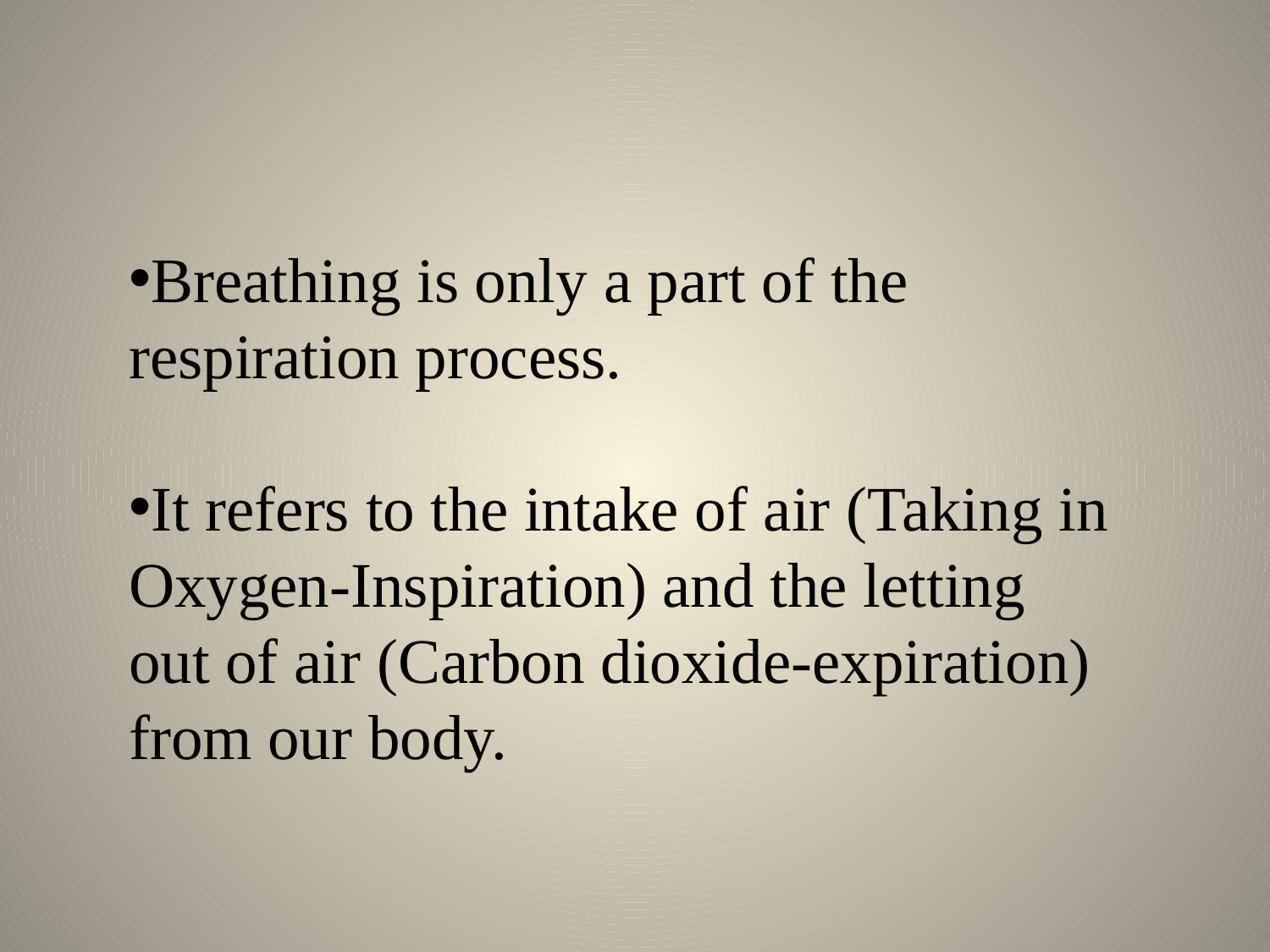

Breathing is only a part of the respiration process.

It refers to the intake of air (Taking in Oxygen-Inspiration) and the letting out of air (Carbon dioxide-expiration) from our body.